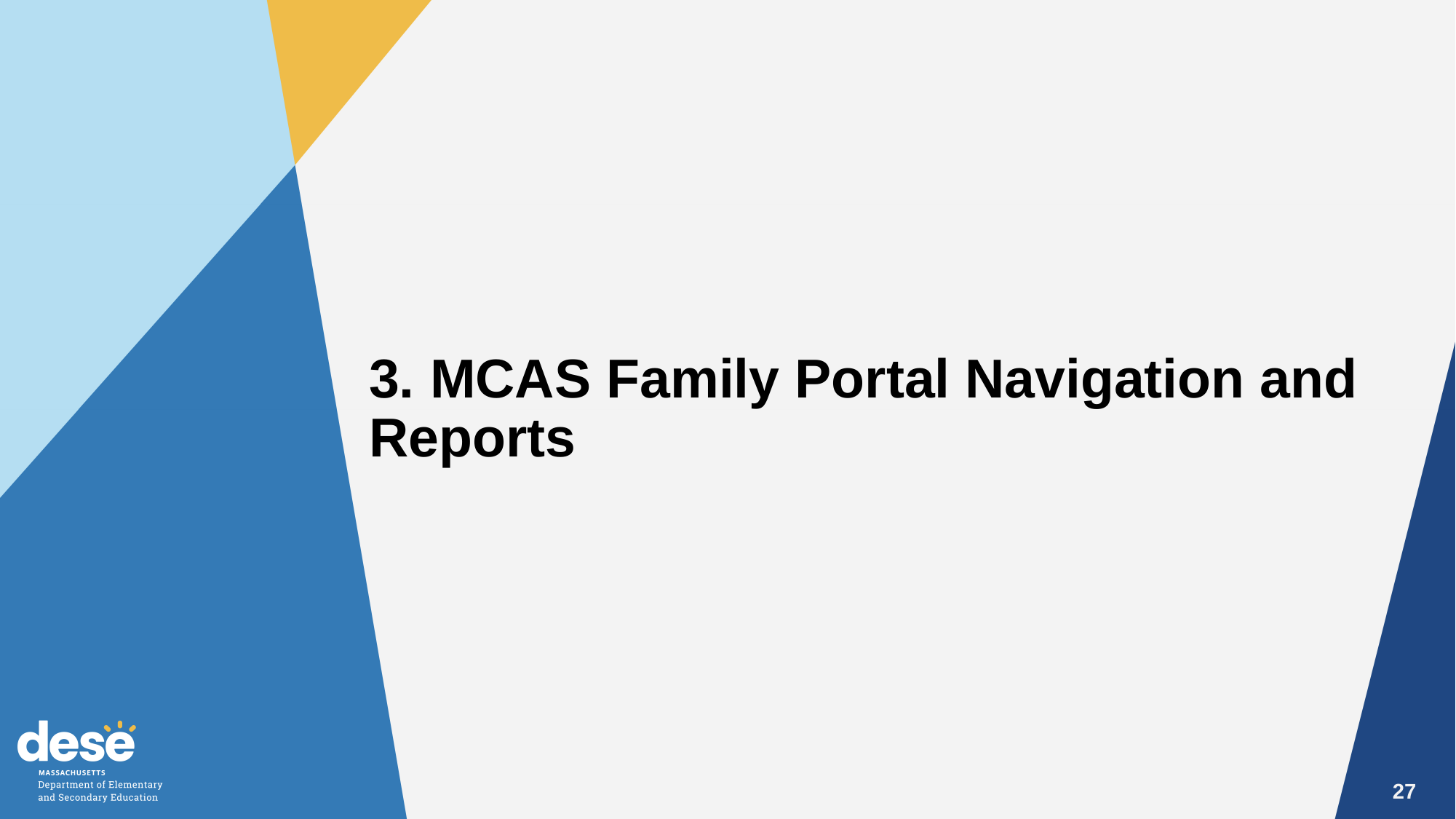

3. MCAS Family Portal Navigation and Reports
27